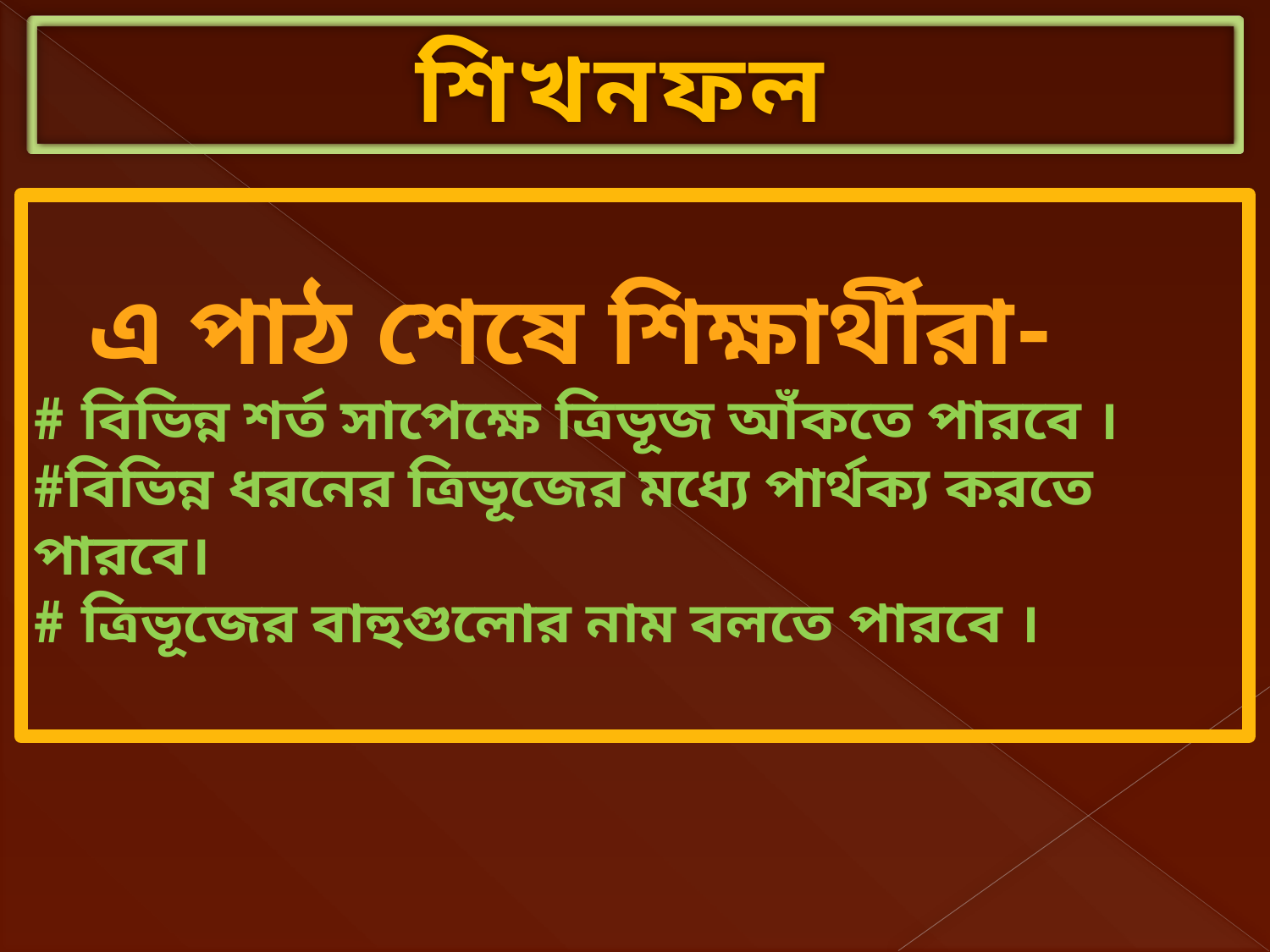

শিখনফল

   এ পাঠ শেষে শিক্ষার্থীরা-
# বিভিন্ন শর্ত সাপেক্ষে ত্রিভূজ আঁকতে পারবে ।
#বিভিন্ন ধরনের ত্রিভূজের মধ্যে পার্থক্য করতে পারবে।
# ত্রিভূজের বাহুগুলোর নাম বলতে পারবে ।